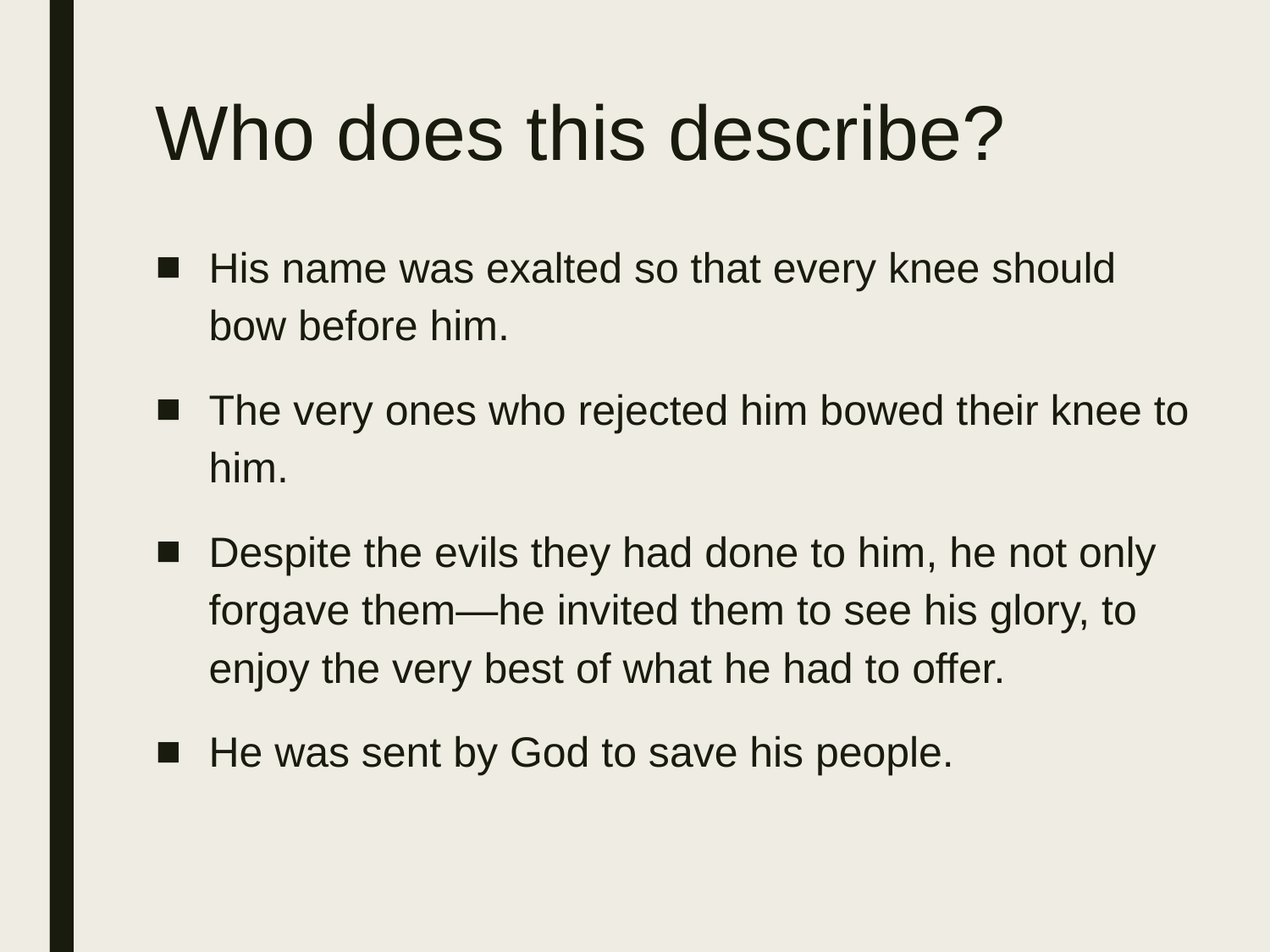

# Who does this describe?
His name was exalted so that every knee should bow before him.
The very ones who rejected him bowed their knee to him.
Despite the evils they had done to him, he not only forgave them—he invited them to see his glory, to enjoy the very best of what he had to offer.
He was sent by God to save his people.